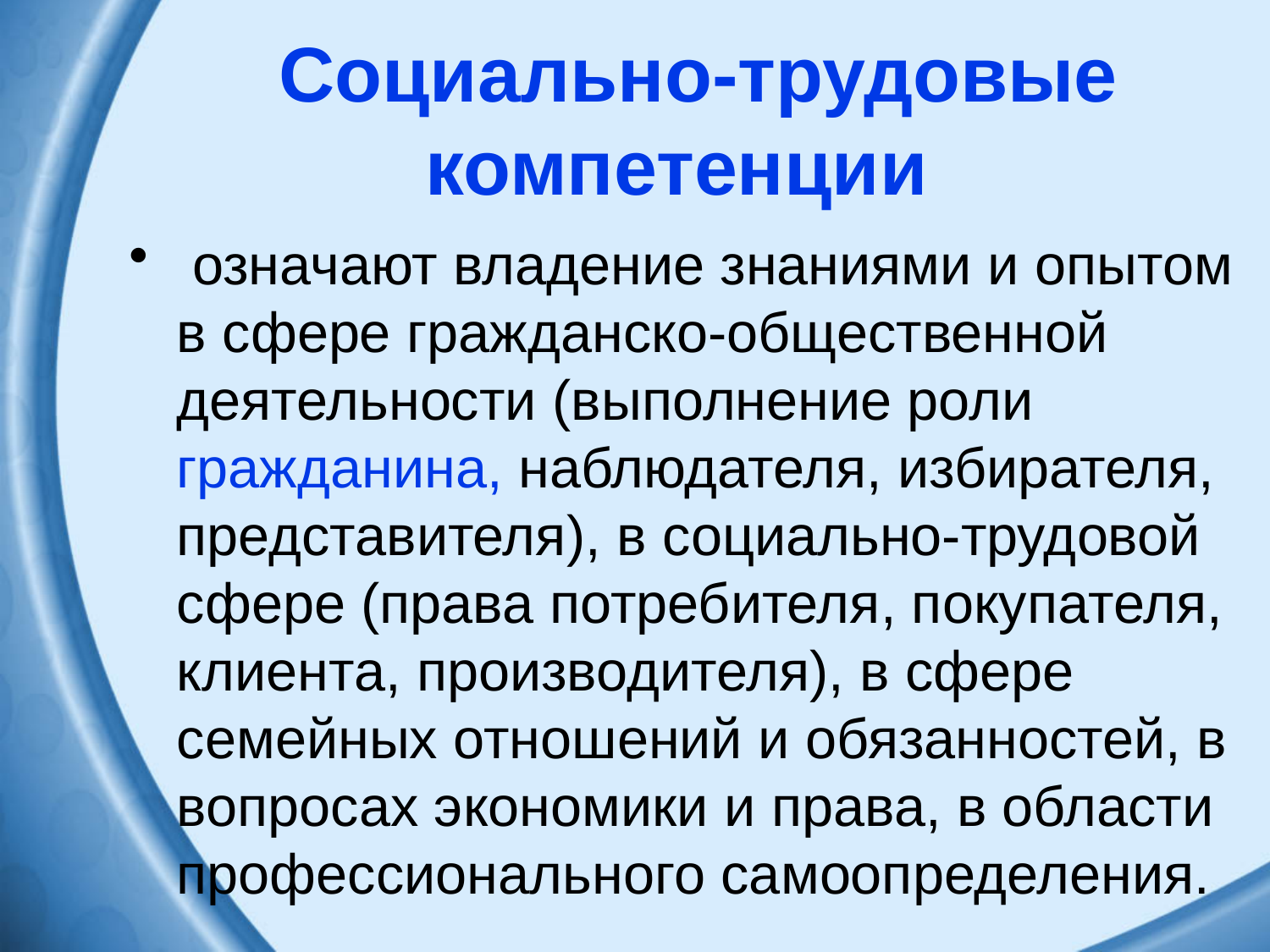

# Социально-трудовые компетенции
 означают владение знаниями и опытом в сфере гражданско-общественной деятельности (выполнение роли гражданина, наблюдателя, избирателя, представителя), в социально-трудовой сфере (права потребителя, покупателя, клиента, производителя), в сфере семейных отношений и обязанностей, в вопросах экономики и права, в области профессионального самоопределения.